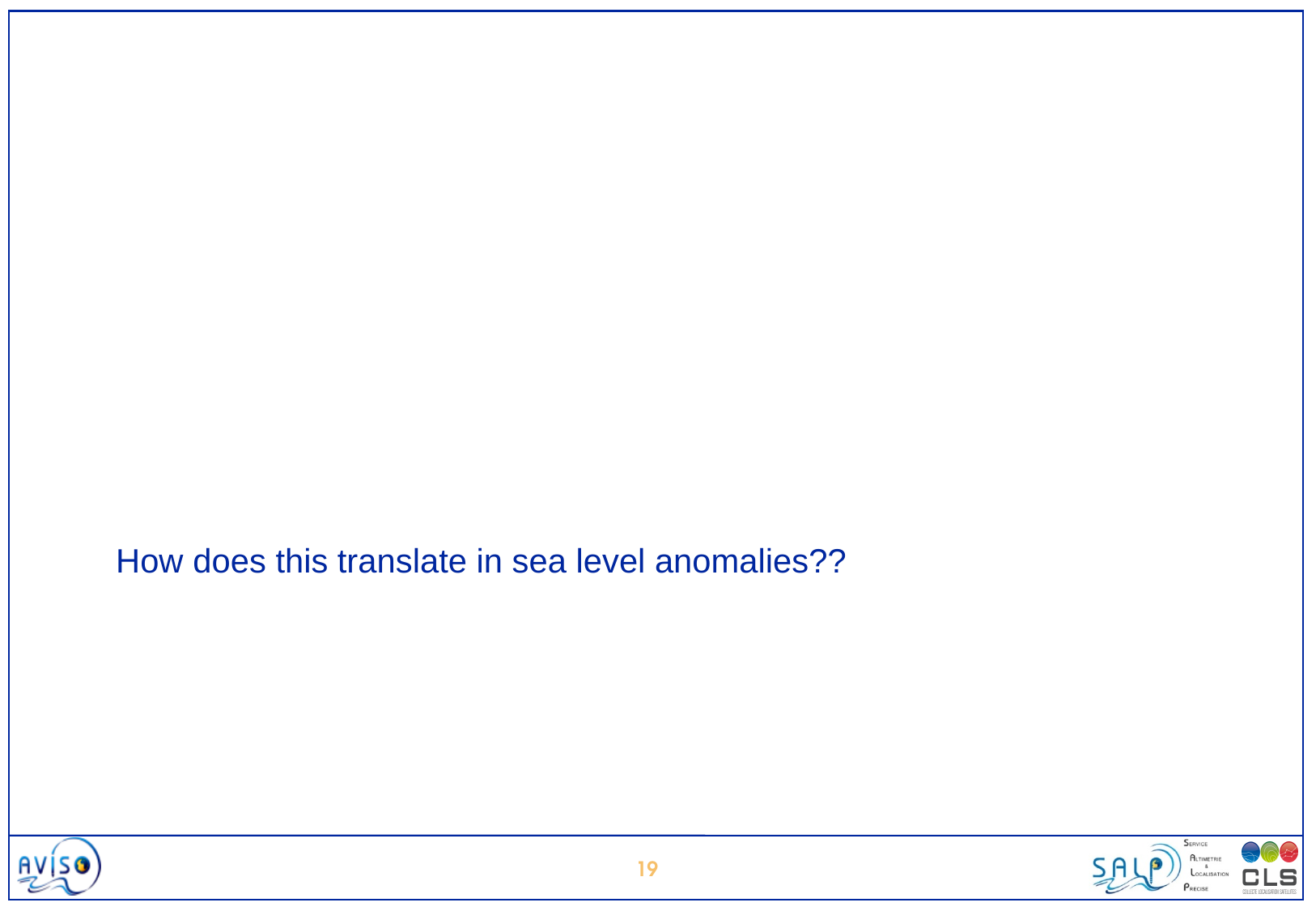

How does this translate in sea level anomalies??